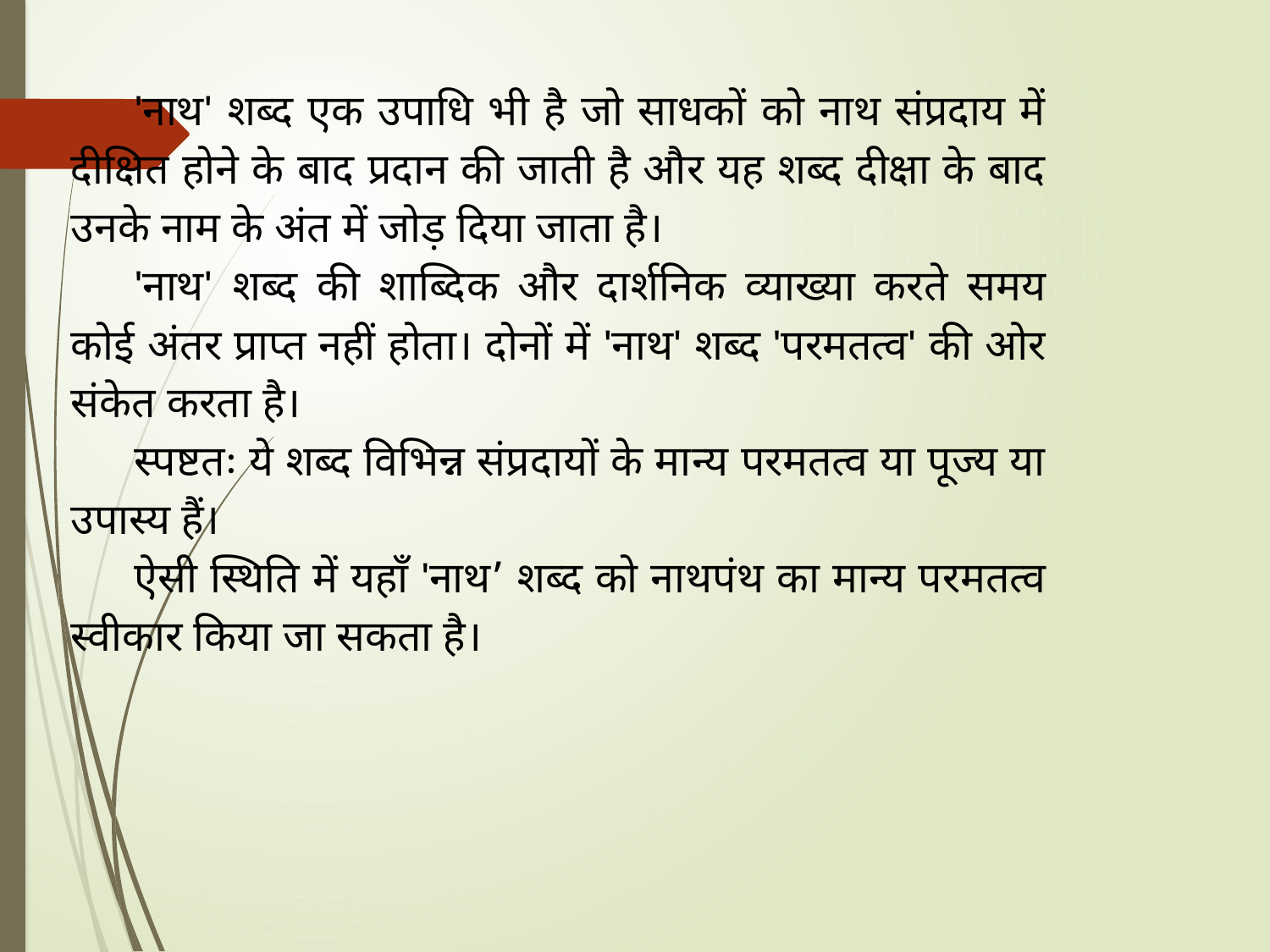

'नाथ' शब्द एक उपाधि भी है जो साधकों को नाथ संप्रदाय में दीक्षित होने के बाद प्रदान की जाती है और यह शब्द दीक्षा के बाद उनके नाम के अंत में जोड़ दिया जाता है।
'नाथ' शब्द की शाब्दिक और दार्शनिक व्याख्या करते समय कोई अंतर प्राप्त नहीं होता। दोनों में 'नाथ' शब्द 'परमतत्व' की ओर संकेत करता है।
स्पष्टतः ये शब्द विभिन्न संप्रदायों के मान्य परमतत्व या पूज्य या उपास्य हैं।
ऐसी स्थिति में यहाँ 'नाथ’ शब्द को नाथपंथ का मान्य परमतत्व स्वीकार किया जा सकता है।